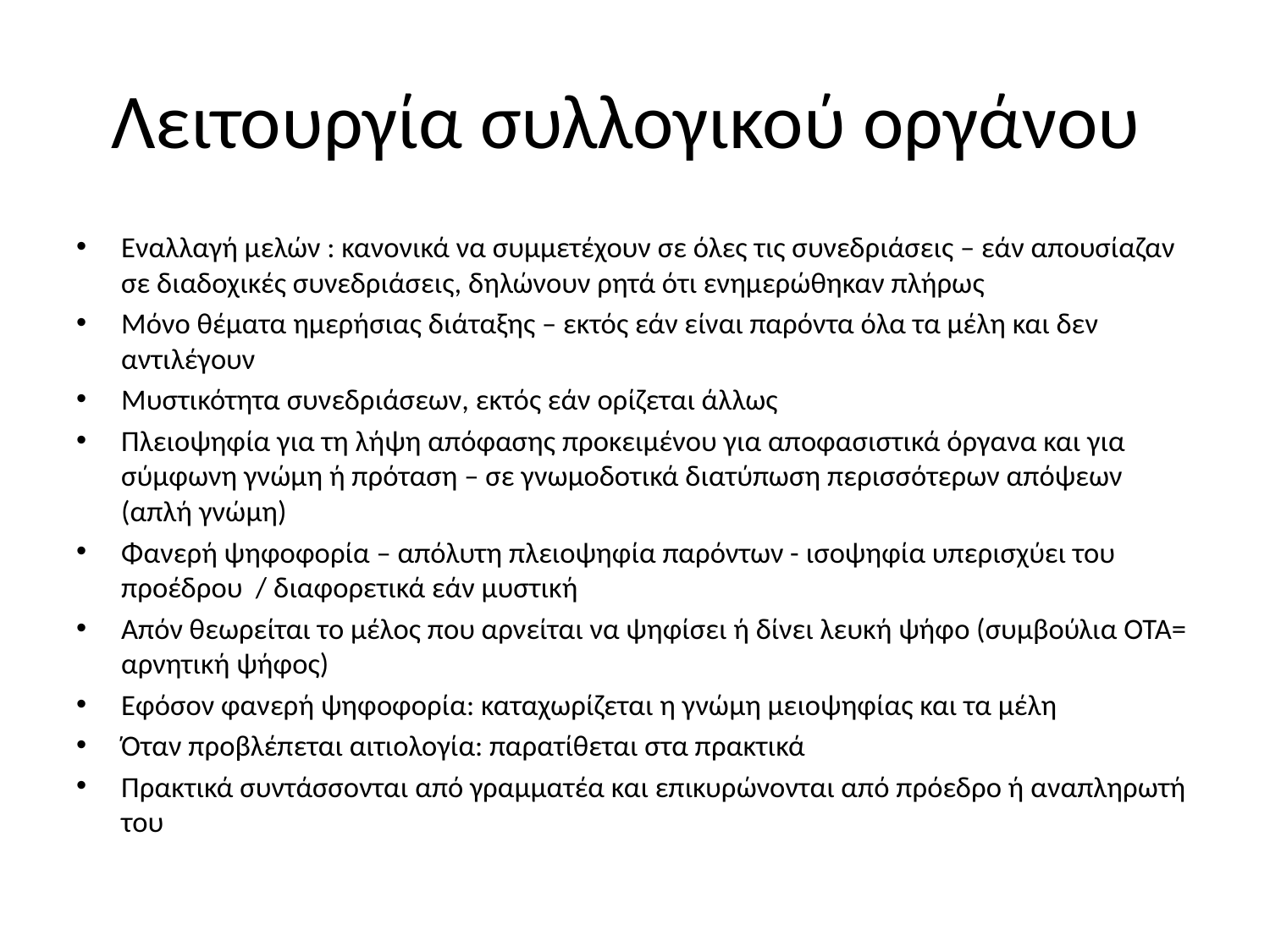

# Λειτουργία συλλογικού οργάνου
Εναλλαγή μελών : κανονικά να συμμετέχουν σε όλες τις συνεδριάσεις – εάν απουσίαζαν σε διαδοχικές συνεδριάσεις, δηλώνουν ρητά ότι ενημερώθηκαν πλήρως
Μόνο θέματα ημερήσιας διάταξης – εκτός εάν είναι παρόντα όλα τα μέλη και δεν αντιλέγουν
Μυστικότητα συνεδριάσεων, εκτός εάν ορίζεται άλλως
Πλειοψηφία για τη λήψη απόφασης προκειμένου για αποφασιστικά όργανα και για σύμφωνη γνώμη ή πρόταση – σε γνωμοδοτικά διατύπωση περισσότερων απόψεων (απλή γνώμη)
Φανερή ψηφοφορία – απόλυτη πλειοψηφία παρόντων - ισοψηφία υπερισχύει του προέδρου  / διαφορετικά εάν μυστική
Απόν θεωρείται το μέλος που αρνείται να ψηφίσει ή δίνει λευκή ψήφο (συμβούλια ΟΤΑ= αρνητική ψήφος)
Εφόσον φανερή ψηφοφορία: καταχωρίζεται η γνώμη μειοψηφίας και τα μέλη
Όταν προβλέπεται αιτιολογία: παρατίθεται στα πρακτικά
Πρακτικά συντάσσονται από γραμματέα και επικυρώνονται από πρόεδρο ή αναπληρωτή του